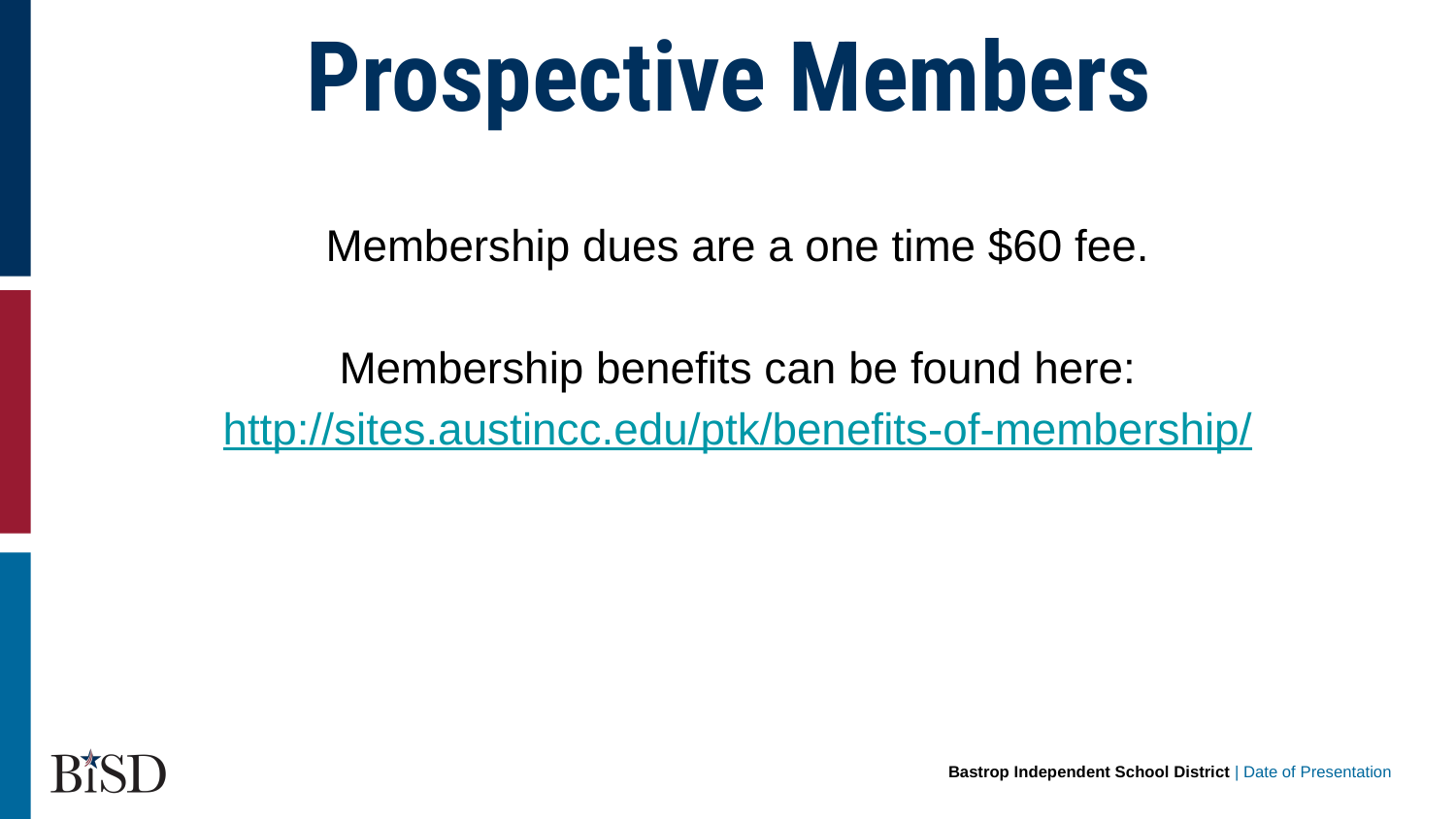

Prospective Members

Membership dues are a one time $60 fee.

Membership benefits can be found here:
http://sites.austincc.edu/ptk/benefits-of-membership/